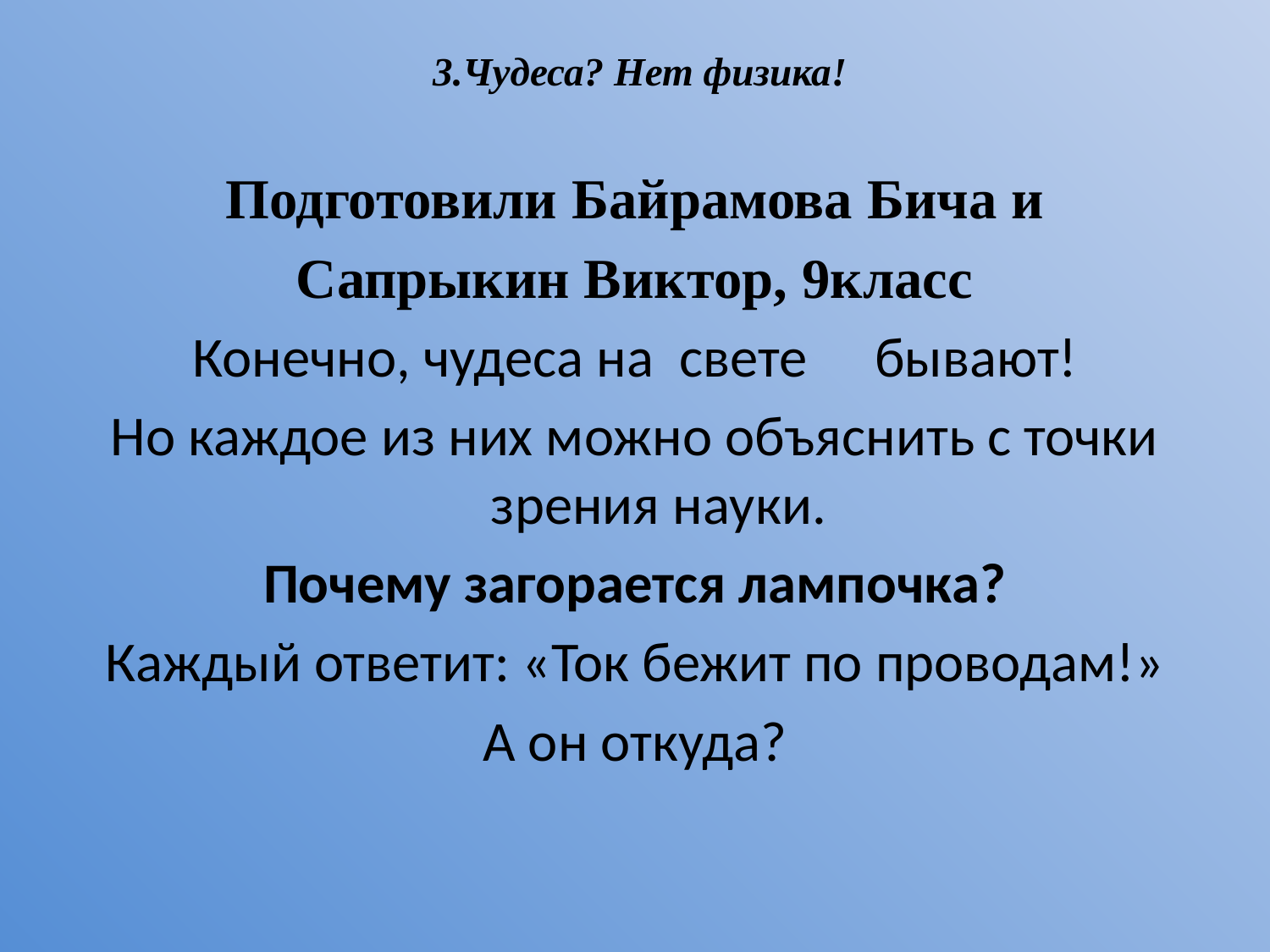

# 3.Чудеса? Нет физика!
Подготовили Байрамова Бича и
Сапрыкин Виктор, 9класс
Конечно, чудеса на  свете 	бывают!
Но каждое из них можно объяснить с точки зрения науки.
Почему загорается лампочка?
Каждый ответит: «Ток бежит по проводам!»
А он откуда?